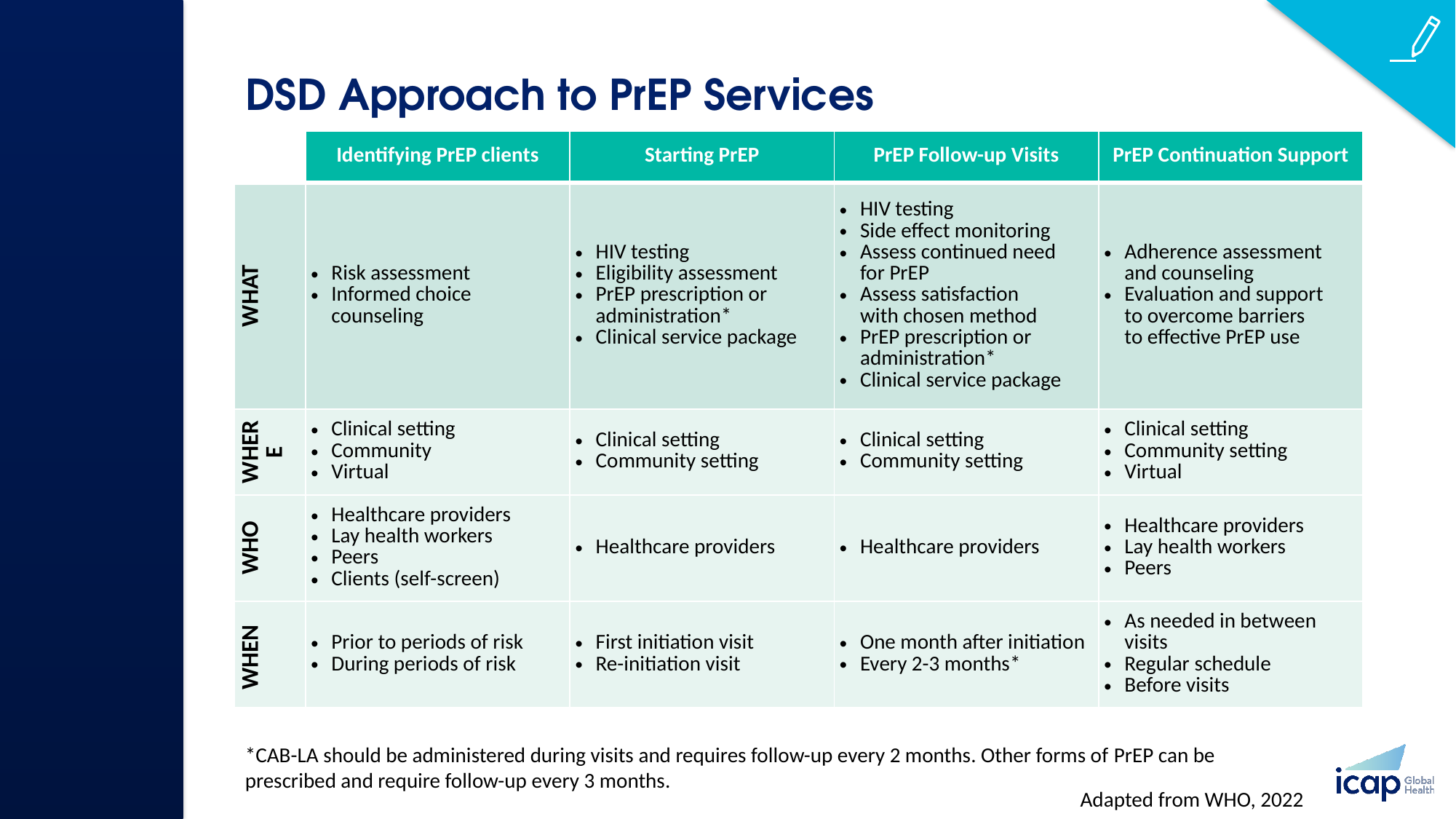

# DSD Approach to PrEP Services​
| ​ | Identifying PrEP clients​ | Starting PrEP​ | PrEP Follow-up Visits​ | PrEP Continuation Support​ |
| --- | --- | --- | --- | --- |
| WHAT​ | Risk assessment​ Informed choice counseling | HIV test​ing Eligibility assessment​ PrEP prescription or administration\*​ Clinical service package​ | HIV test​ing Side effect monitoring ​ Assess continued need for PrEP​ Assess satisfaction with chosen method​ PrEP prescription or administration\*​ Clinical service package ​ | Adherence assessment and counseling​ Evaluation and support to overcome barriers to effective PrEP use​ |
| WHERE​ | Clinical setting​ Community​ Virtual​ | Clinical setting​ Community setting​ | Clinical setting​ Community setting​ | Clinical setting​ Community setting​ Virtual​ |
| WHO​ | Healthcare providers​ Lay health workers​ Peers ​ Clients (self-screen)​ | Healthcare providers​ | Healthcare providers​ | Healthcare providers​ Lay health workers ​ Peers​ |
| WHEN ​ | Prior to periods of risk​ During periods of risk​ | First initiation visit​ Re-initiation visit​ | One month after initiation​ Every 2-3 months\*​ | As needed in between visits​ Regular schedule​ Before visits​ |
*CAB-LA should be administered during visits and requires follow-up every 2 months. Other forms of PrEP can be prescribed and require follow-up every 3 months.​
Adapted from WHO, 2022